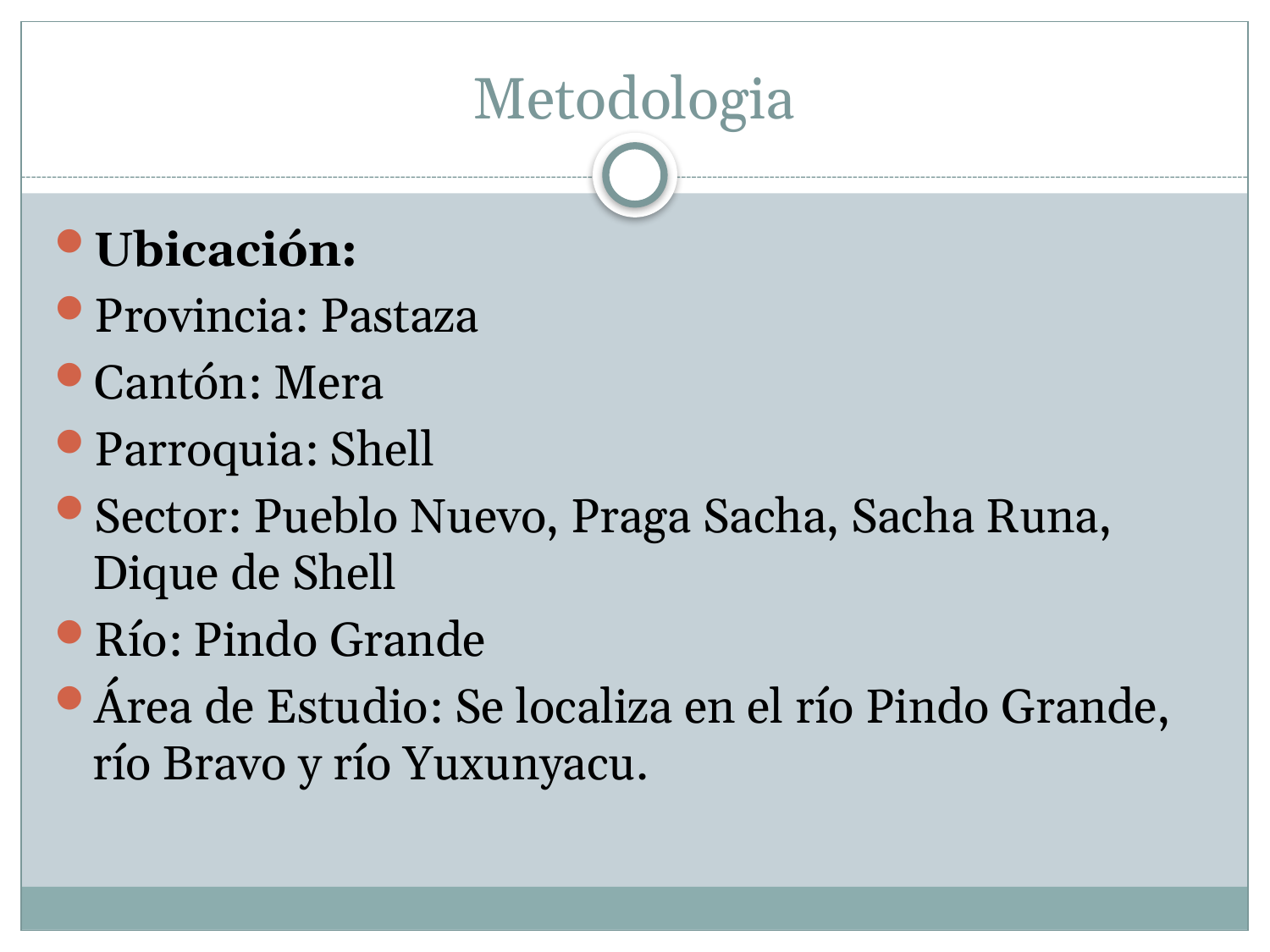

# Metodologia
Ubicación:
Provincia: Pastaza
Cantón: Mera
Parroquia: Shell
Sector: Pueblo Nuevo, Praga Sacha, Sacha Runa, Dique de Shell
Río: Pindo Grande
Área de Estudio: Se localiza en el río Pindo Grande, río Bravo y río Yuxunyacu.